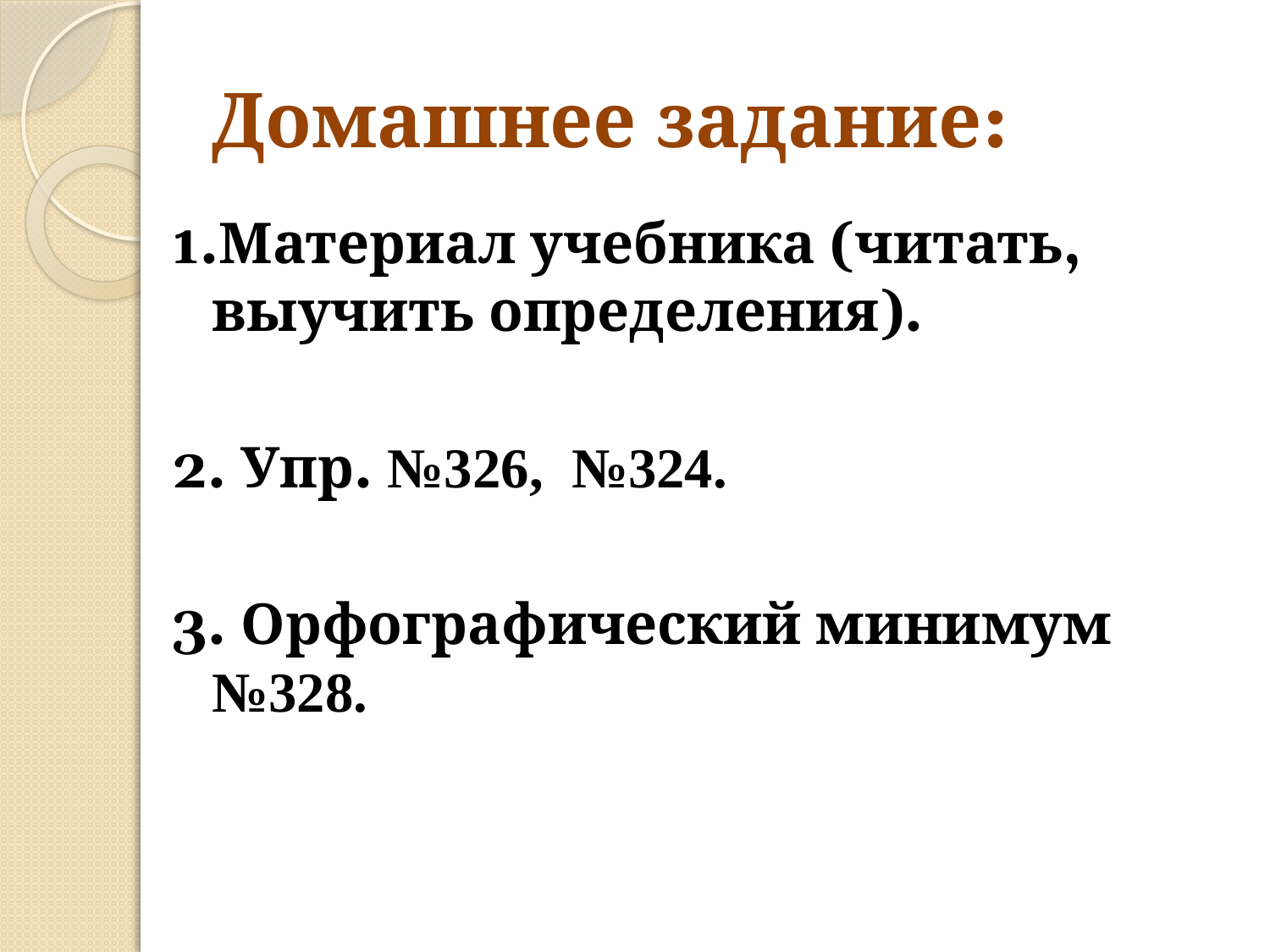

# Домашнее задание:
1.Материал учебника (читать, выучить определения).

2. Упр. №326,  №324.

3. Орфографический минимум №328.